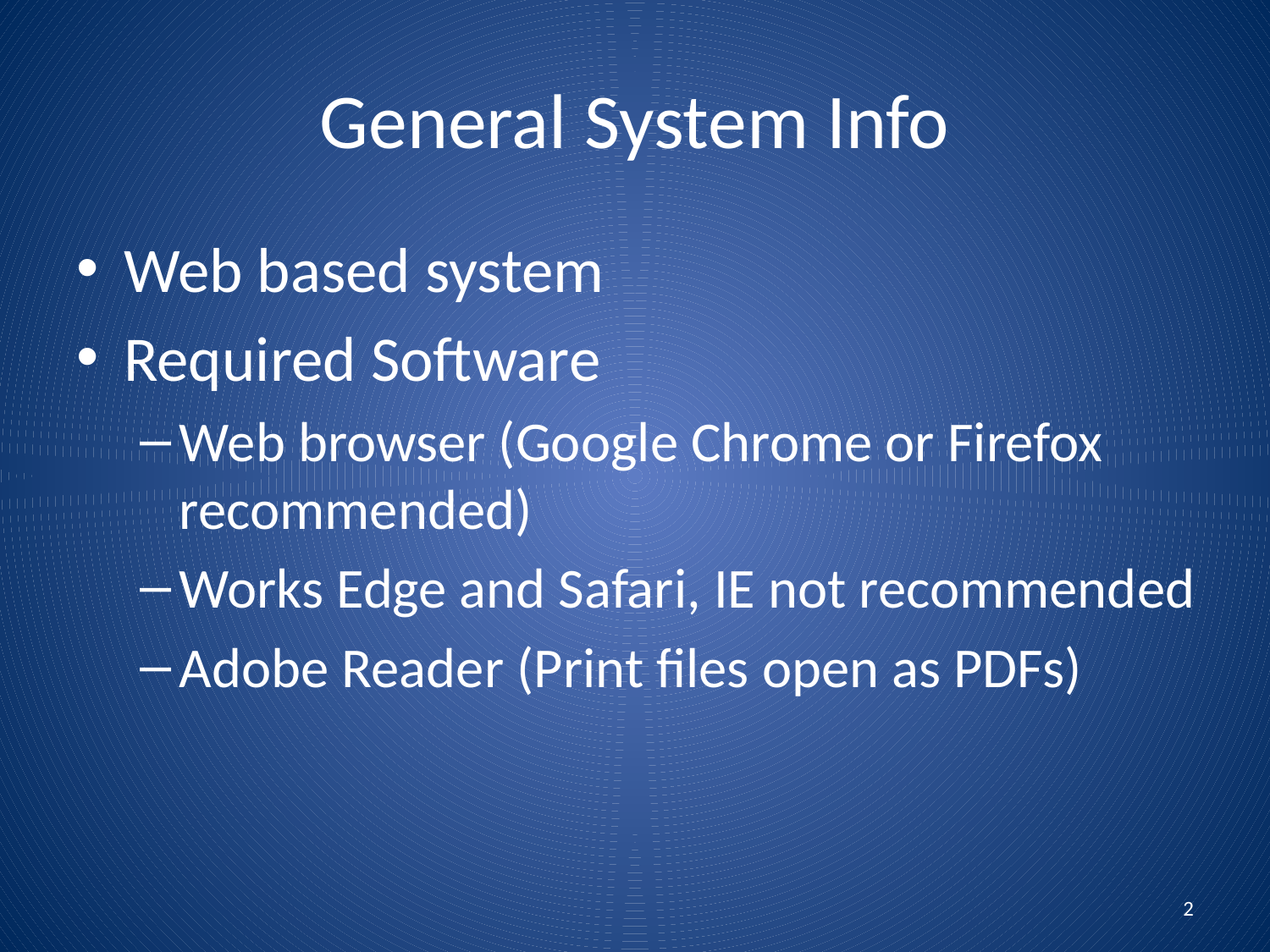

# General System Info
Web based system
Required Software
Web browser (Google Chrome or Firefox recommended)
Works Edge and Safari, IE not recommended
Adobe Reader (Print files open as PDFs)
2